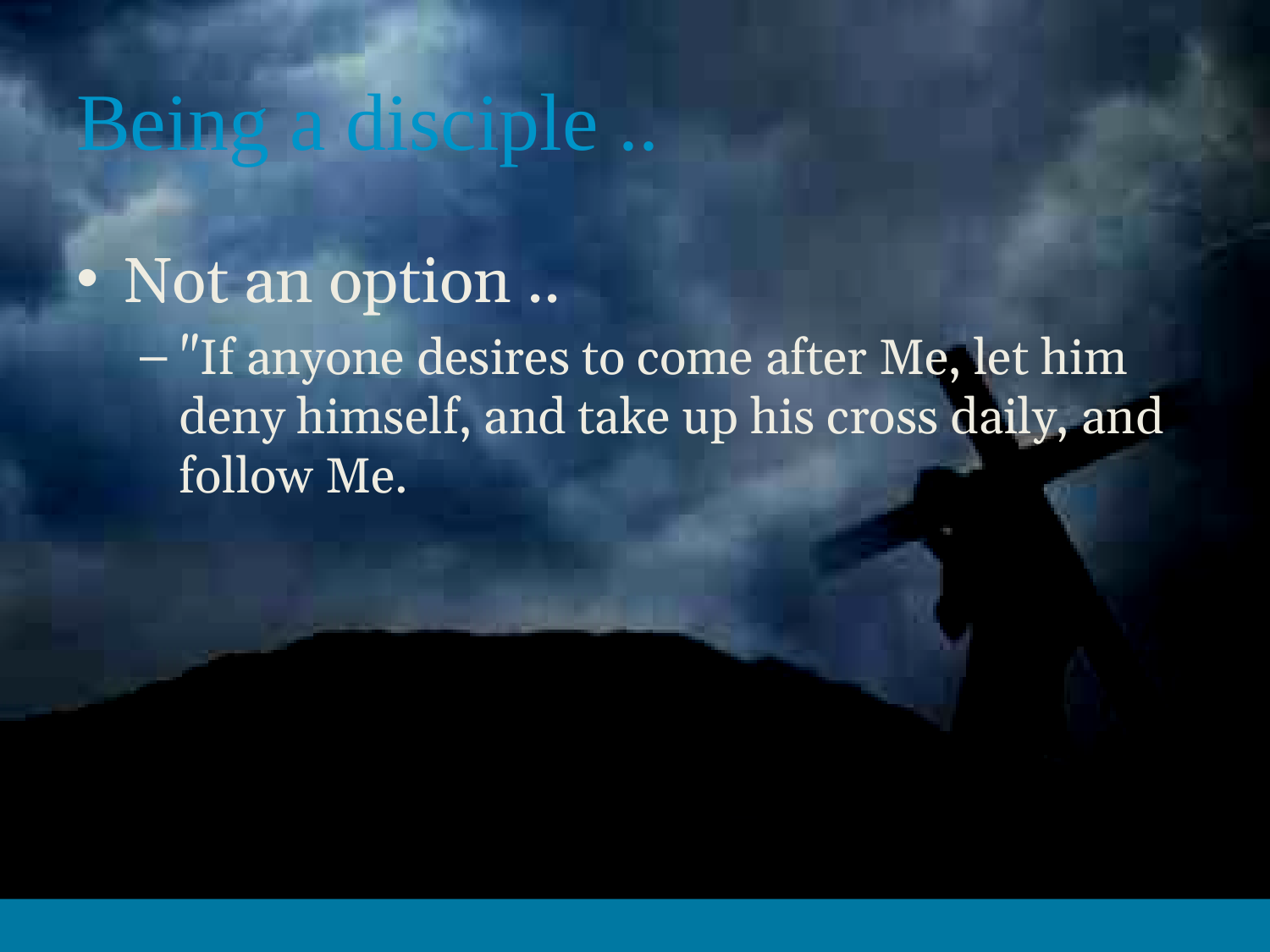

# Being a disciple ..
Not an option ..
"If anyone desires to come after Me, let him deny himself, and take up his cross daily, and follow Me.